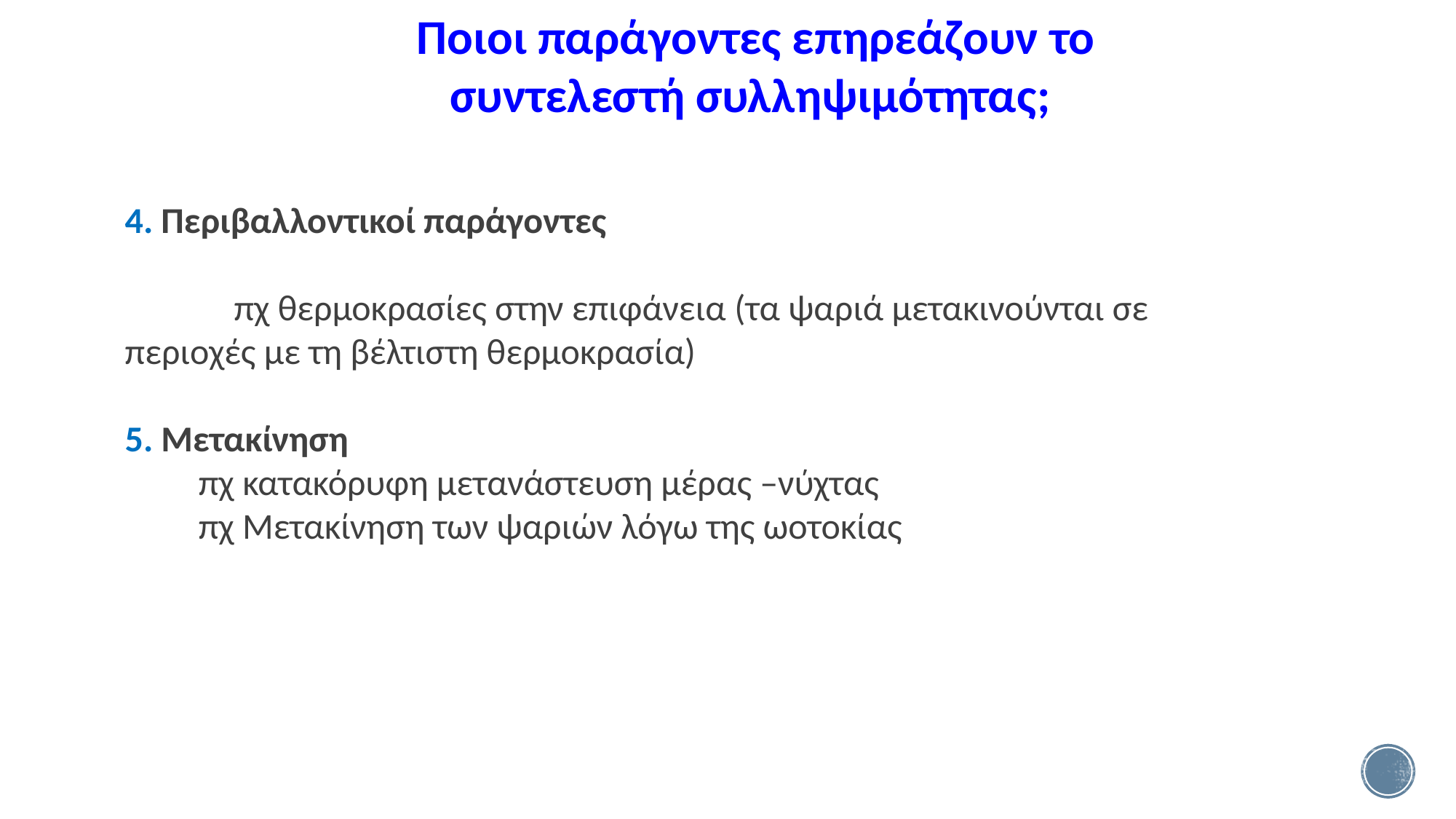

Ποιοι παράγοντες επηρεάζουν το συντελεστή συλληψιμότητας;

4. Περιβαλλοντικοί παράγοντες

	πχ θερμοκρασίες στην επιφάνεια (τα ψαριά μετακινούνται σε περιοχές με τη βέλτιστη θερμοκρασία)

5. Μετακίνηση
         πχ κατακόρυφη μετανάστευση μέρας –νύχτας
         πχ Μετακίνηση των ψαριών λόγω της ωοτοκίας